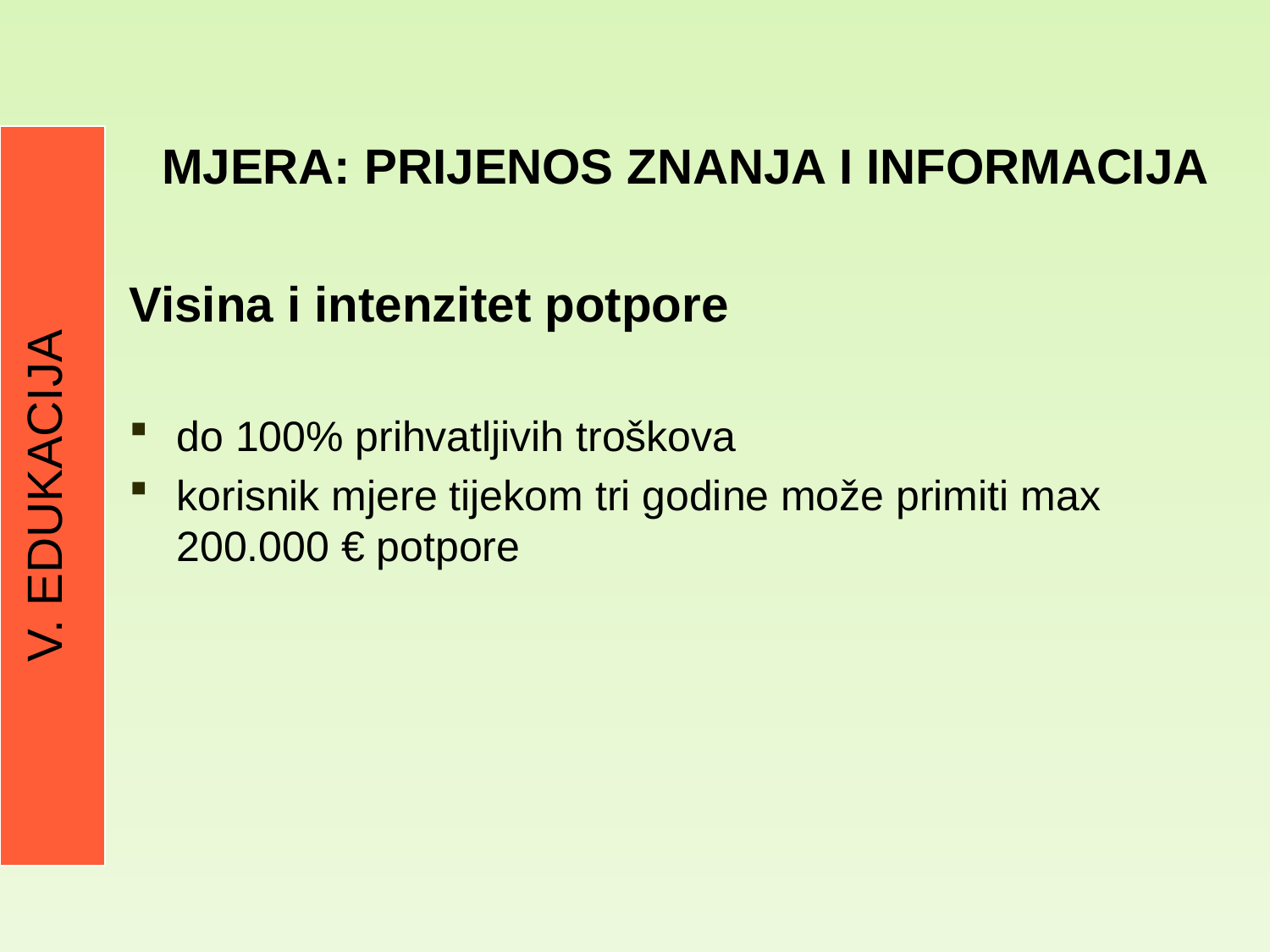

# MJERA: Prijenos znanja i informacija
V. EDUKACIJA
Visina i intenzitet potpore

do 100% prihvatljivih troškova
korisnik mjere tijekom tri godine može primiti max 200.000 € potpore